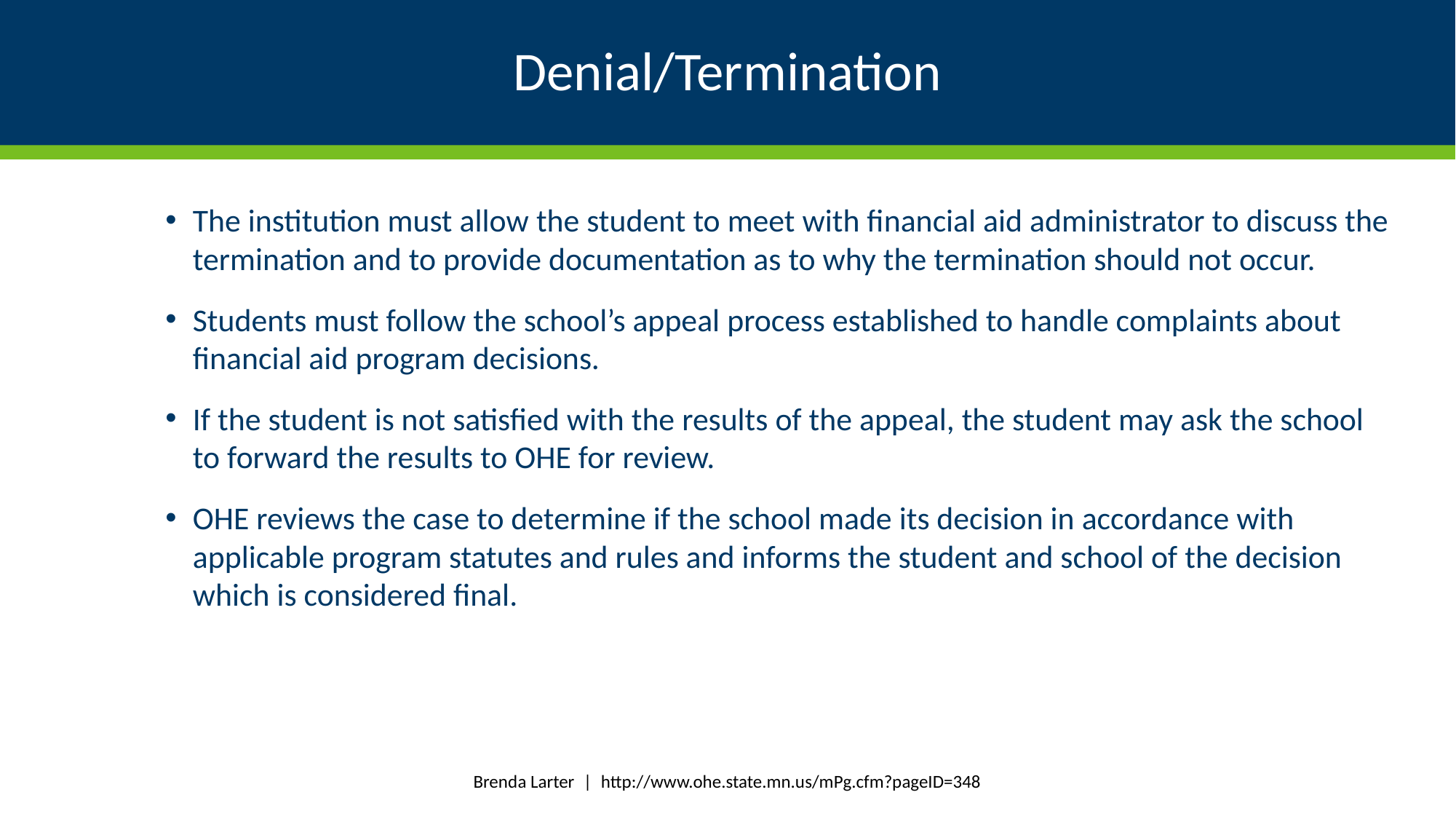

# Denial/Termination
The institution must allow the student to meet with financial aid administrator to discuss the termination and to provide documentation as to why the termination should not occur.
Students must follow the school’s appeal process established to handle complaints about financial aid program decisions.
If the student is not satisfied with the results of the appeal, the student may ask the school to forward the results to OHE for review.
OHE reviews the case to determine if the school made its decision in accordance with applicable program statutes and rules and informs the student and school of the decision which is considered final.

Brenda Larter | http://www.ohe.state.mn.us/mPg.cfm?pageID=348